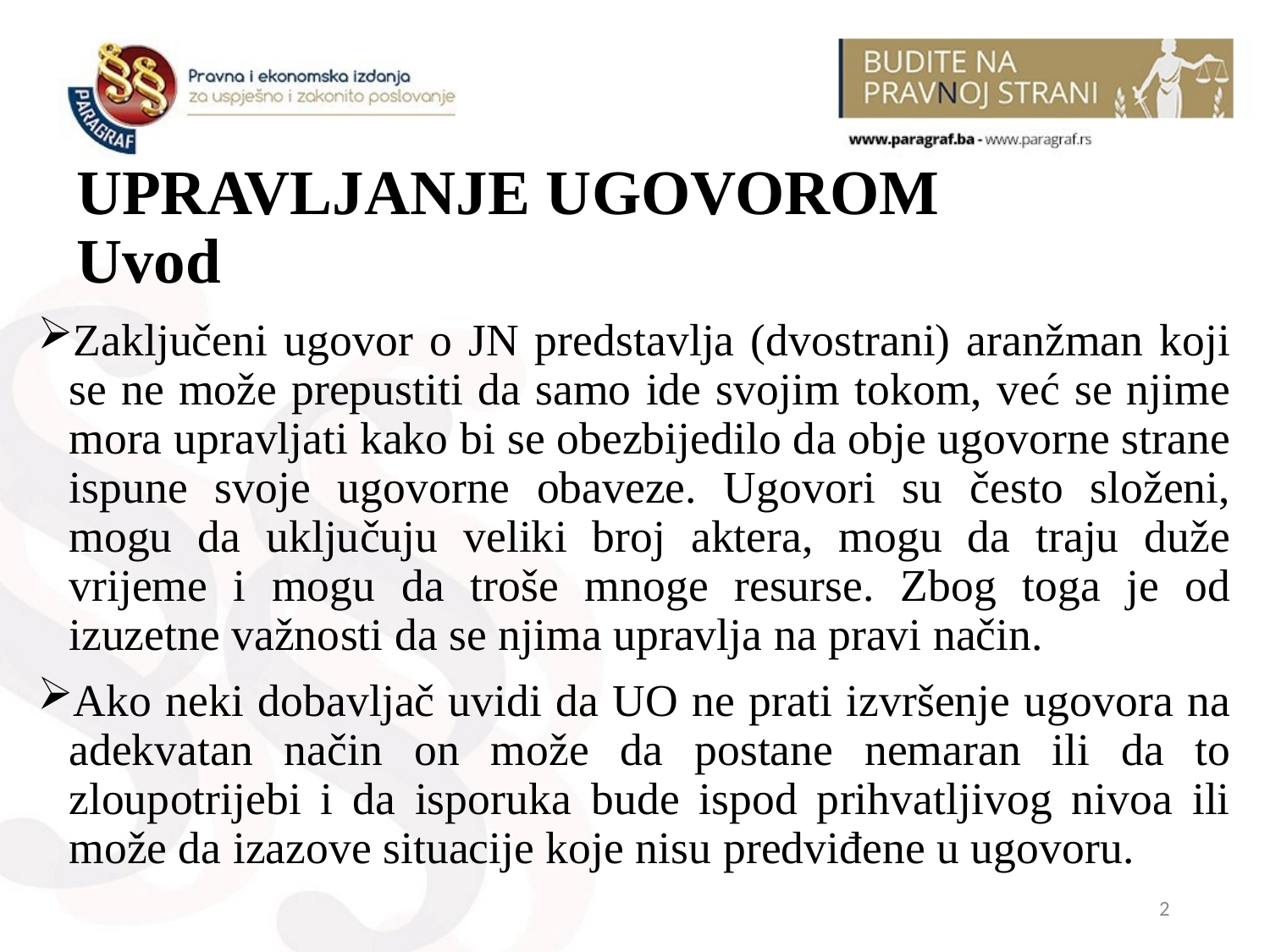

# UPRAVLJANJE UGOVOROM Uvod

Zaključeni ugovor o JN predstavlja (dvostrani) aranžman koji se ne može prepustiti da samo ide svojim tokom, već se njime mora upravljati kako bi se obezbijedilo da obje ugovorne strane ispune svoje ugovorne obaveze. Ugovori su često složeni, mogu da uključuju veliki broj aktera, mogu da traju duže vrijeme i mogu da troše mnoge resurse. Zbog toga je od izuzetne važnosti da se njima upravlja na pravi način.
Ako neki dobavljač uvidi da UO ne prati izvršenje ugovora na adekvatan način on može da postane nemaran ili da to zloupotrijebi i da isporuka bude ispod prihvatljivog nivoa ili može da izazove situacije koje nisu predviđene u ugovoru.

2